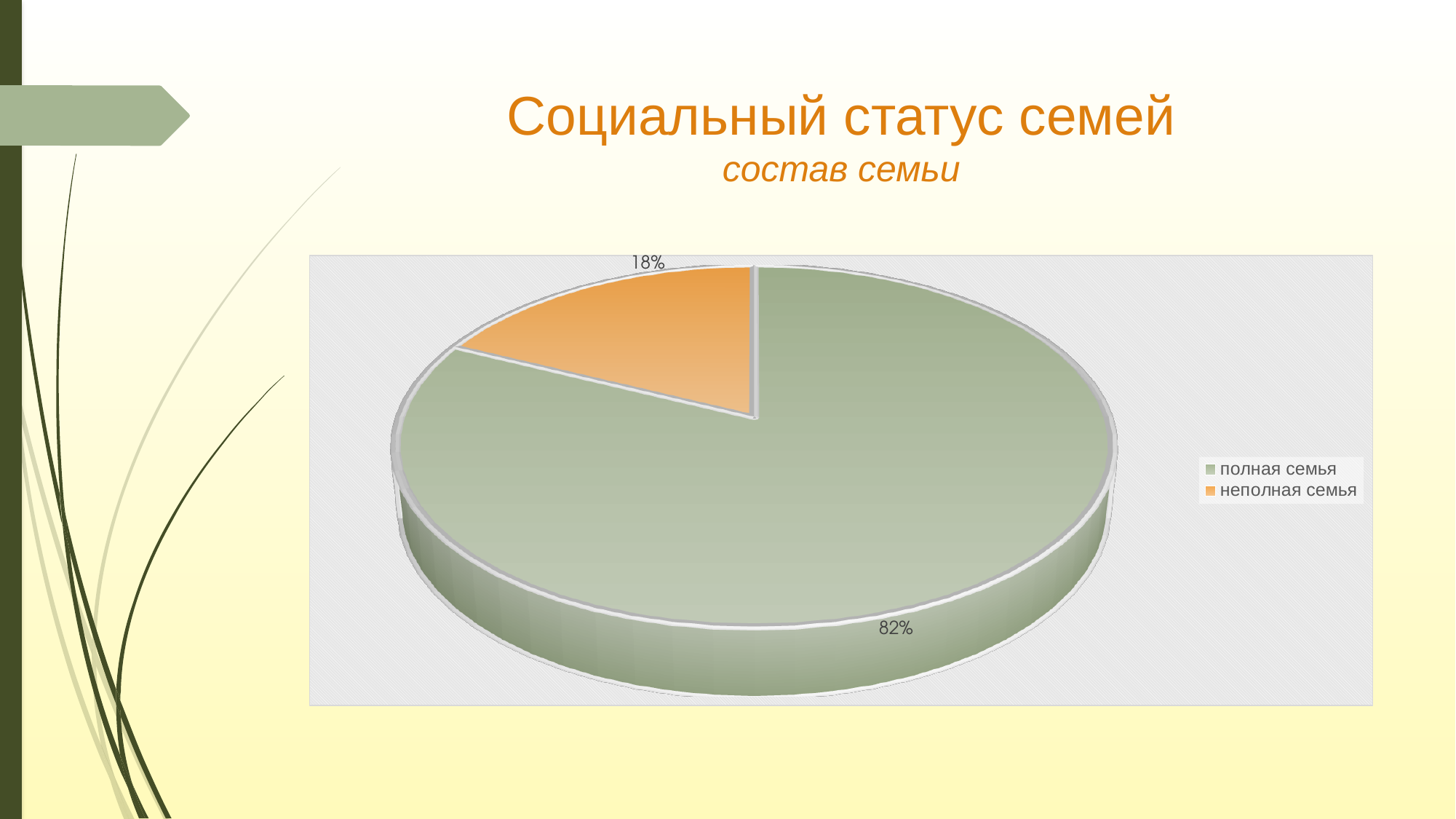

# Социальный статус семей состав семьи

[unsupported chart]